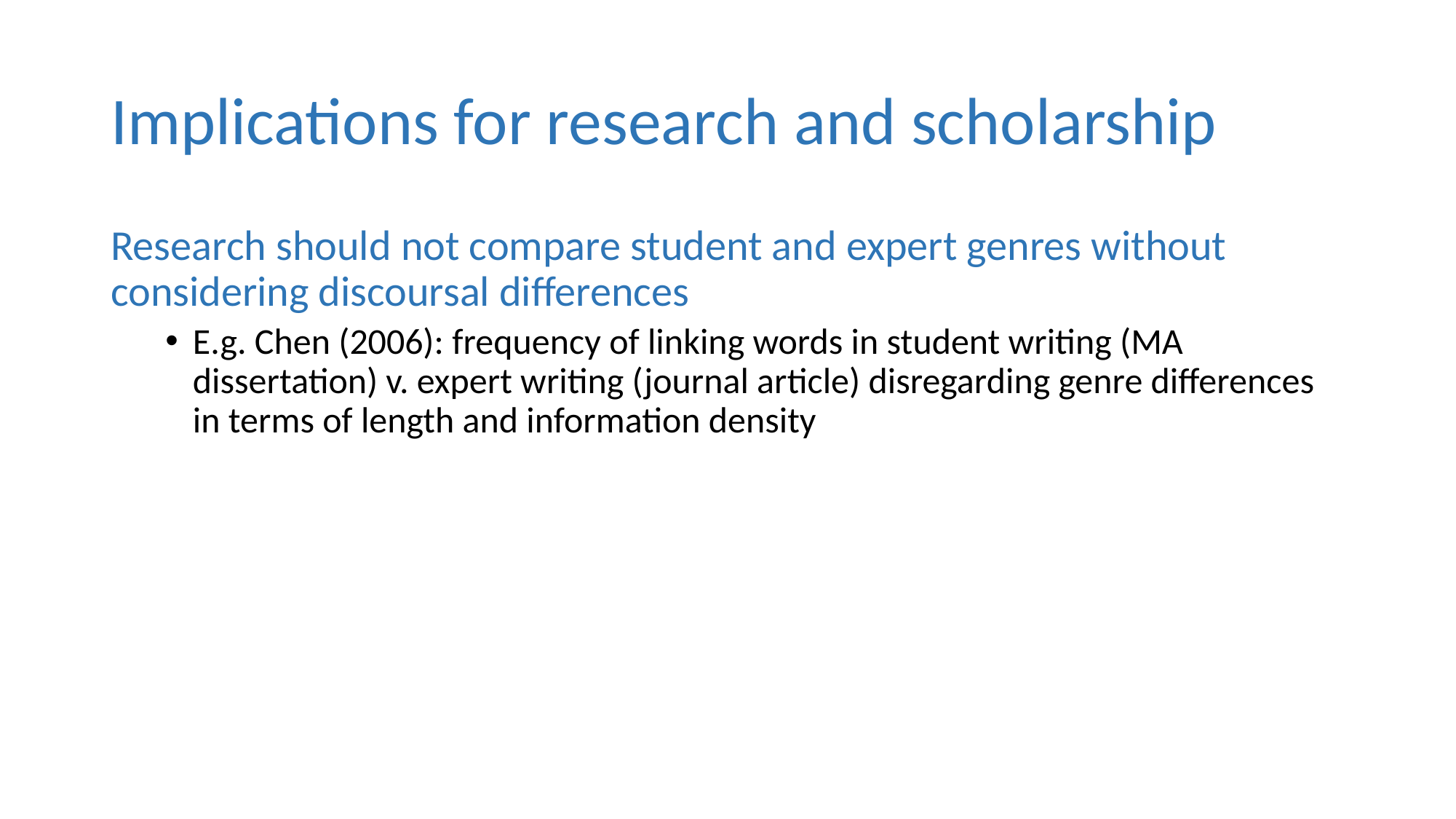

# Implications for research and scholarship
Research should not compare student and expert genres without considering discoursal differences
E.g. Chen (2006): frequency of linking words in student writing (MA dissertation) v. expert writing (journal article) disregarding genre differences in terms of length and information density